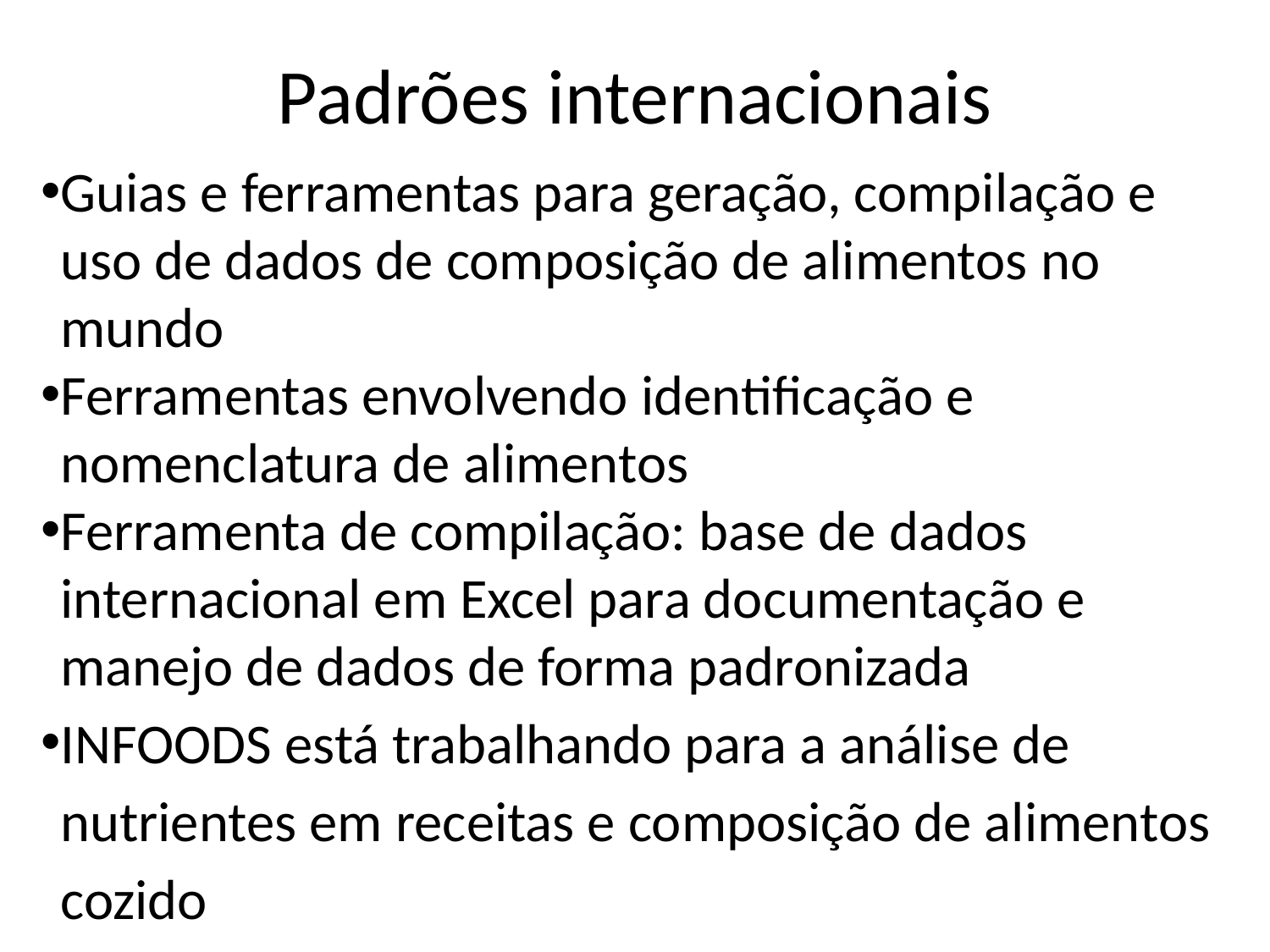

# Padrões internacionais
Guias e ferramentas para geração, compilação e uso de dados de composição de alimentos no mundo
Ferramentas envolvendo identificação e nomenclatura de alimentos
Ferramenta de compilação: base de dados internacional em Excel para documentação e manejo de dados de forma padronizada
INFOODS está trabalhando para a análise de nutrientes em receitas e composição de alimentos cozido